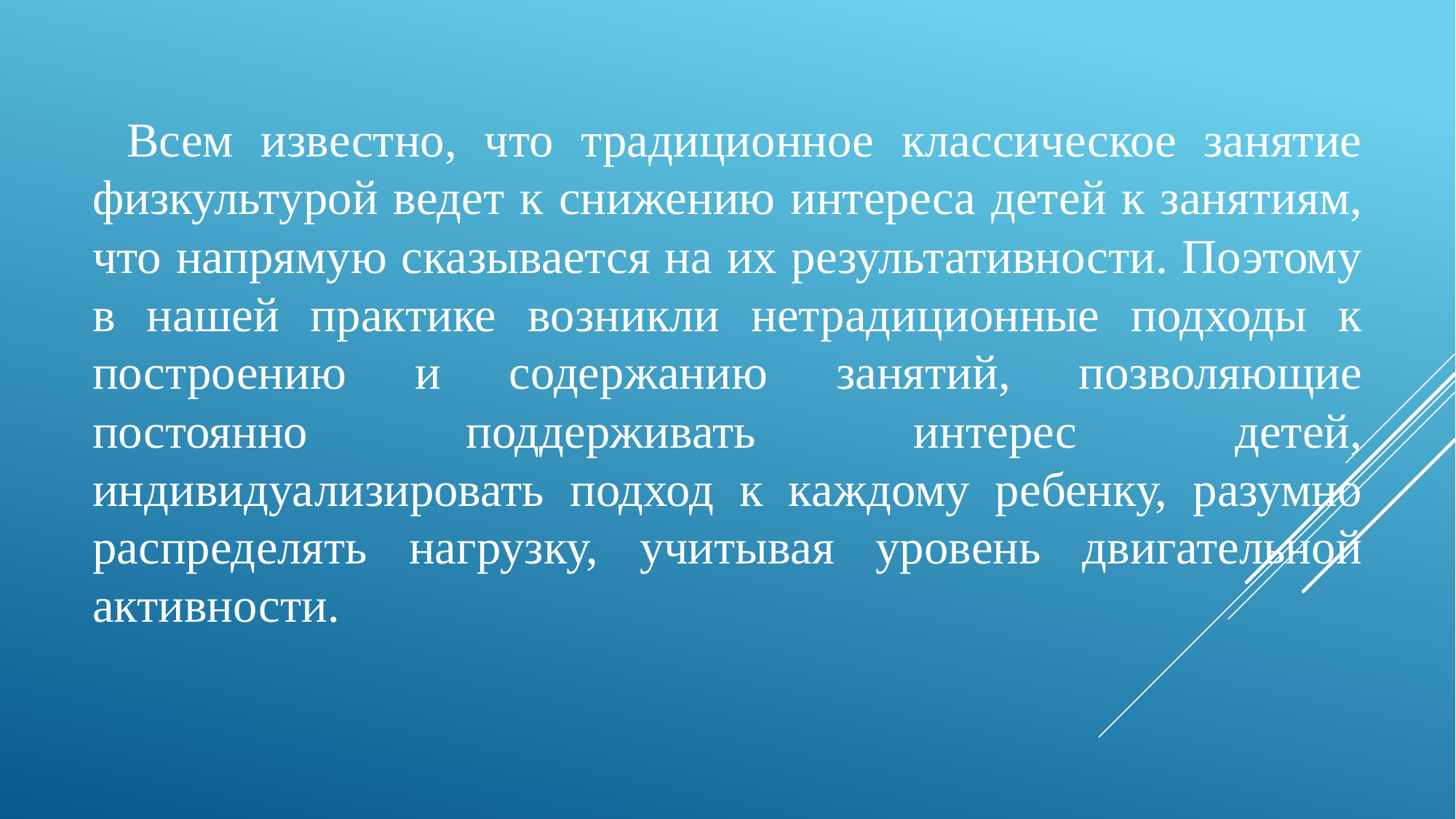

# Всем известно, что традиционное классическое занятие физкультурой ведет к снижению интереса детей к занятиям, что напрямую сказывается на их результативности. Поэтому в нашей практике возникли нетрадиционные подходы к построению и содержанию занятий, позволяющие постоянно поддерживать интерес детей, индивидуализировать подход к каждому ребенку, разумно распределять нагрузку, учитывая уровень двигательной активности.